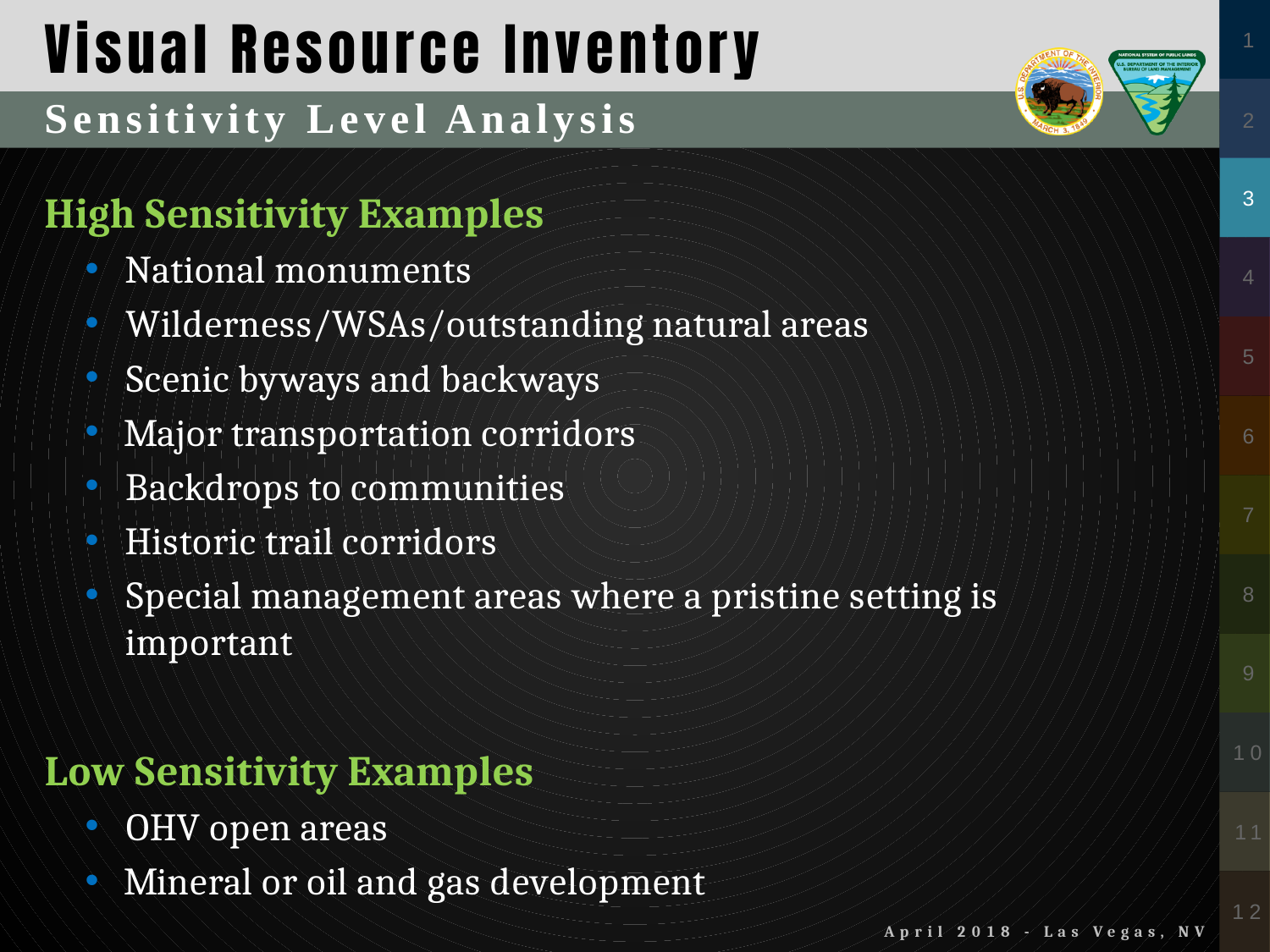

Sensitivity Level Analysis
High Sensitivity Examples
National monuments
Wilderness/WSAs/outstanding natural areas
Scenic byways and backways
Major transportation corridors
Backdrops to communities
Historic trail corridors
Special management areas where a pristine setting is important

Low Sensitivity Examples
OHV open areas
Mineral or oil and gas development

L